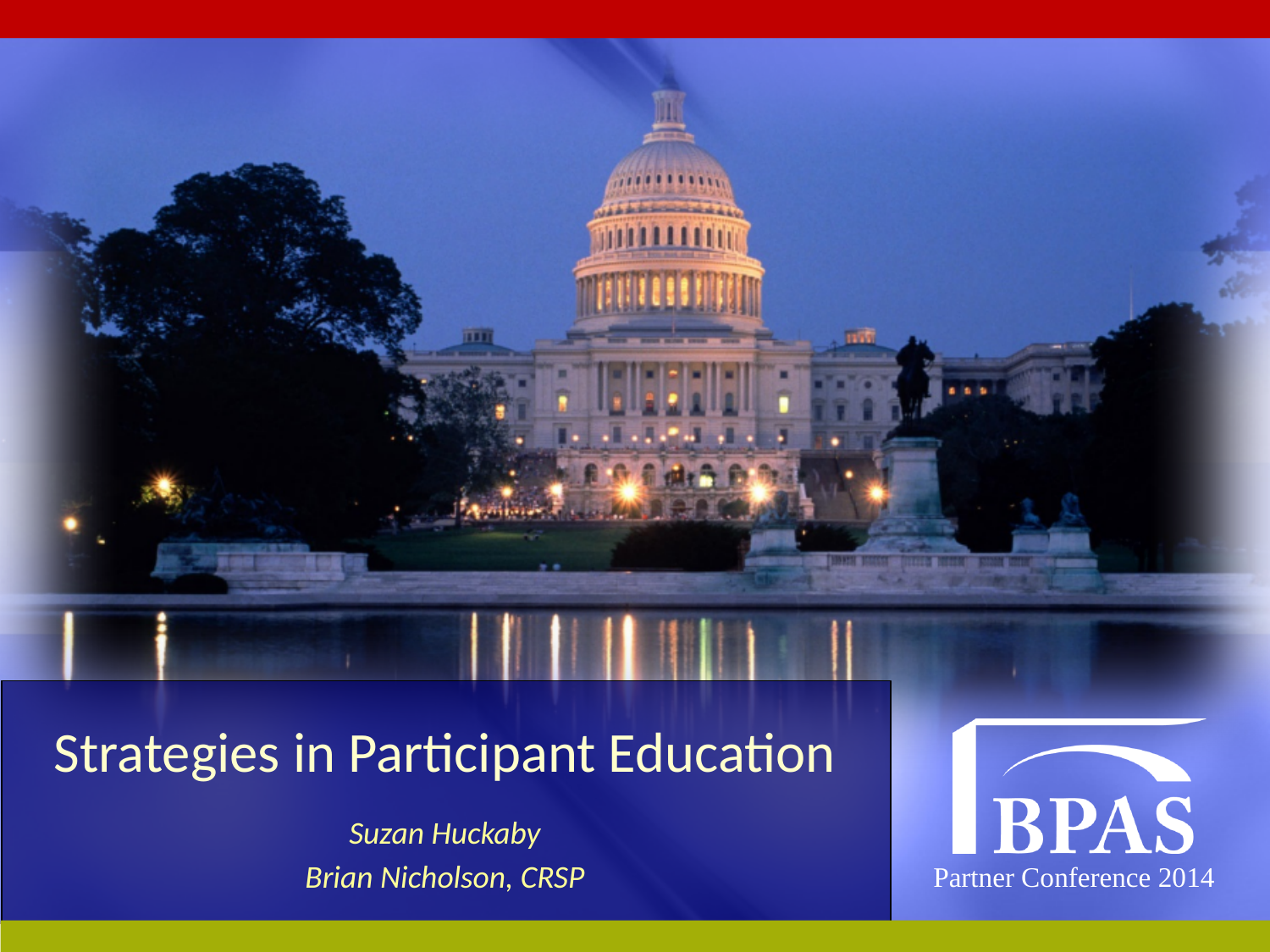

# Strategies in Participant Education
Suzan Huckaby
Brian Nicholson, CRSP